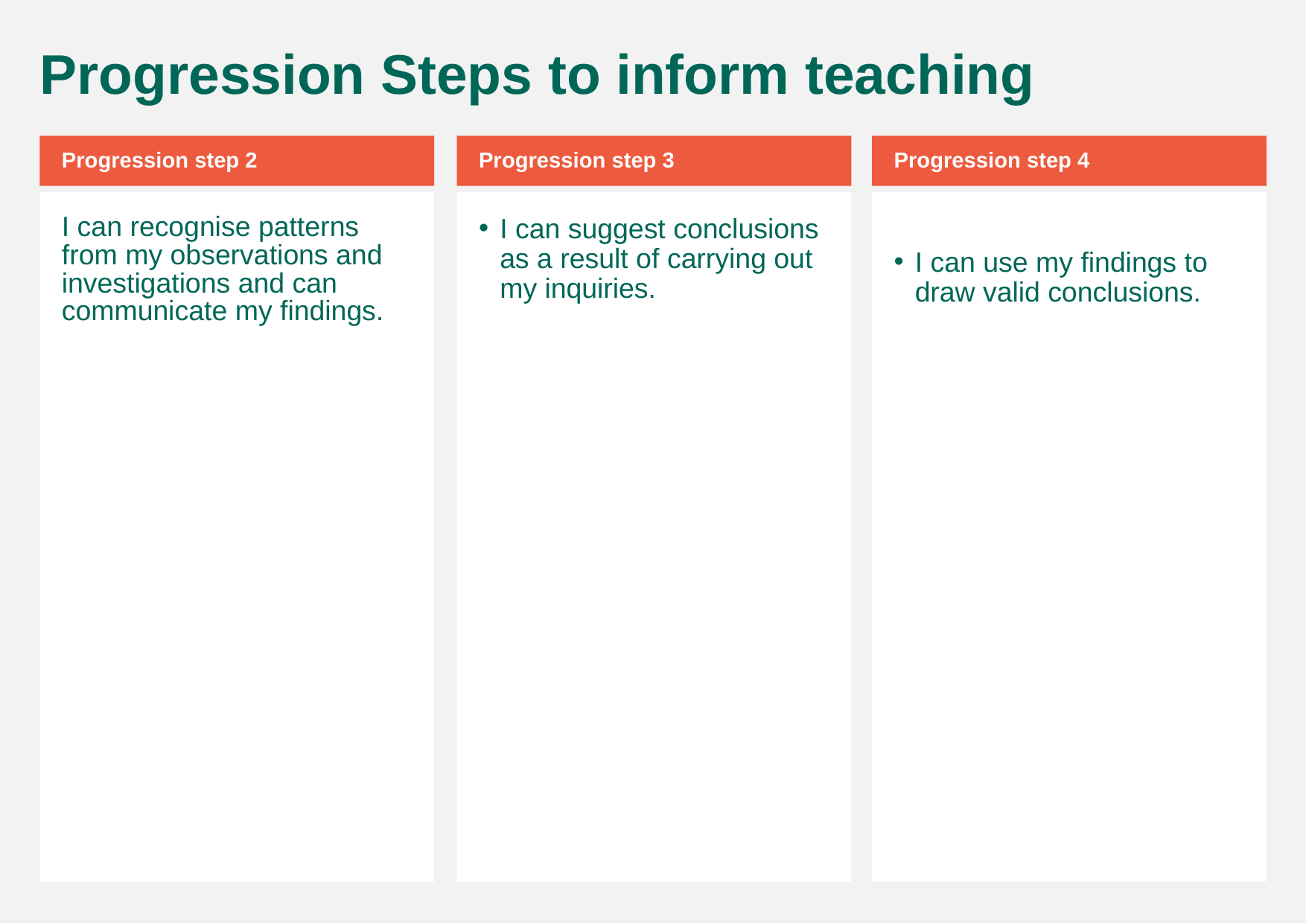

Progression Steps to inform teaching
Progression step 2
Progression step 3
Progression step 4
I can recognise patterns from my observations and investigations and can communicate my findings.
I can suggest conclusions as a result of carrying out my inquiries.

I can use my findings to draw valid conclusions.